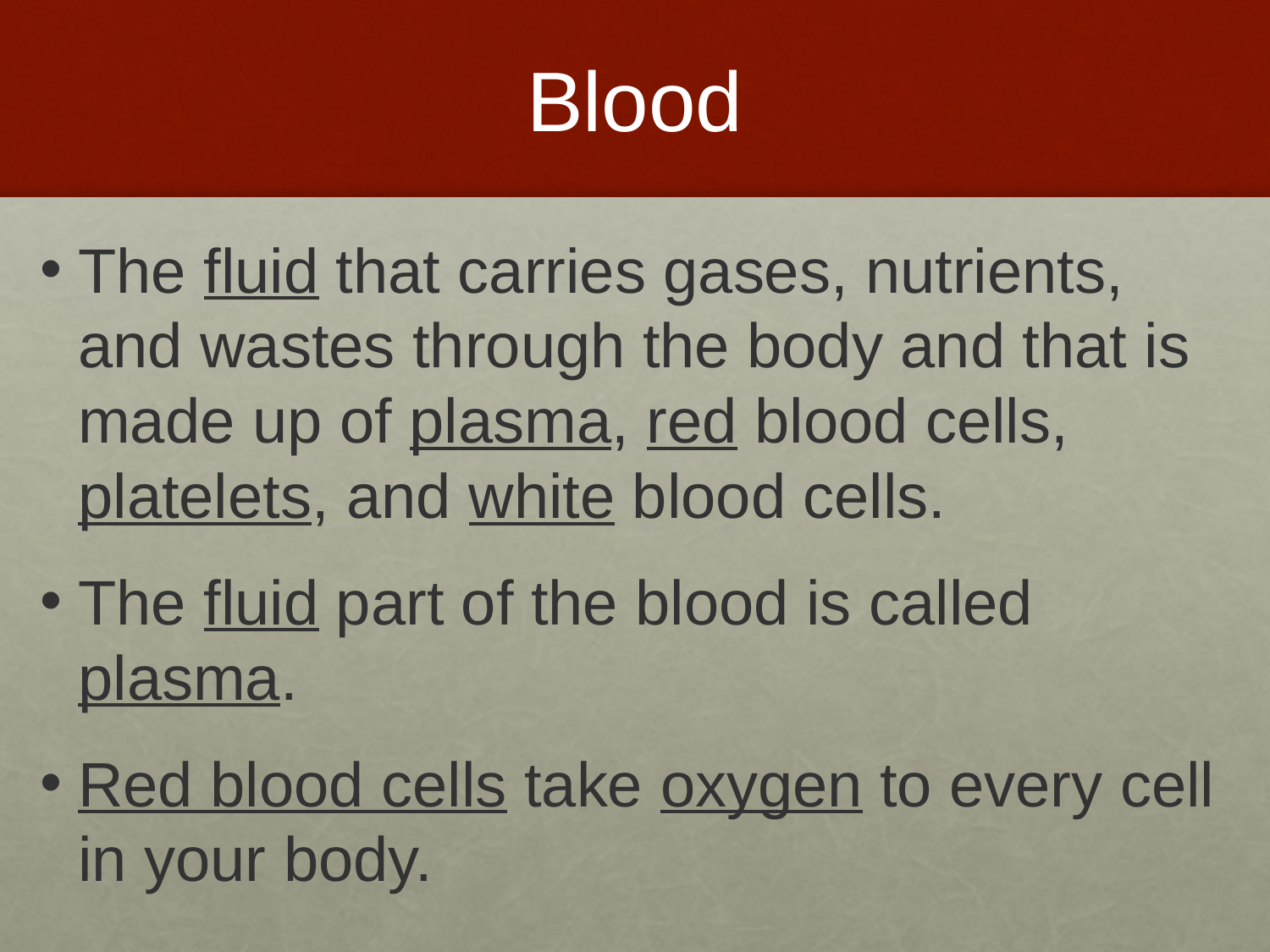

# Blood
The fluid that carries gases, nutrients, and wastes through the body and that is made up of plasma, red blood cells, platelets, and white blood cells.
The fluid part of the blood is called plasma.
Red blood cells take oxygen to every cell in your body.